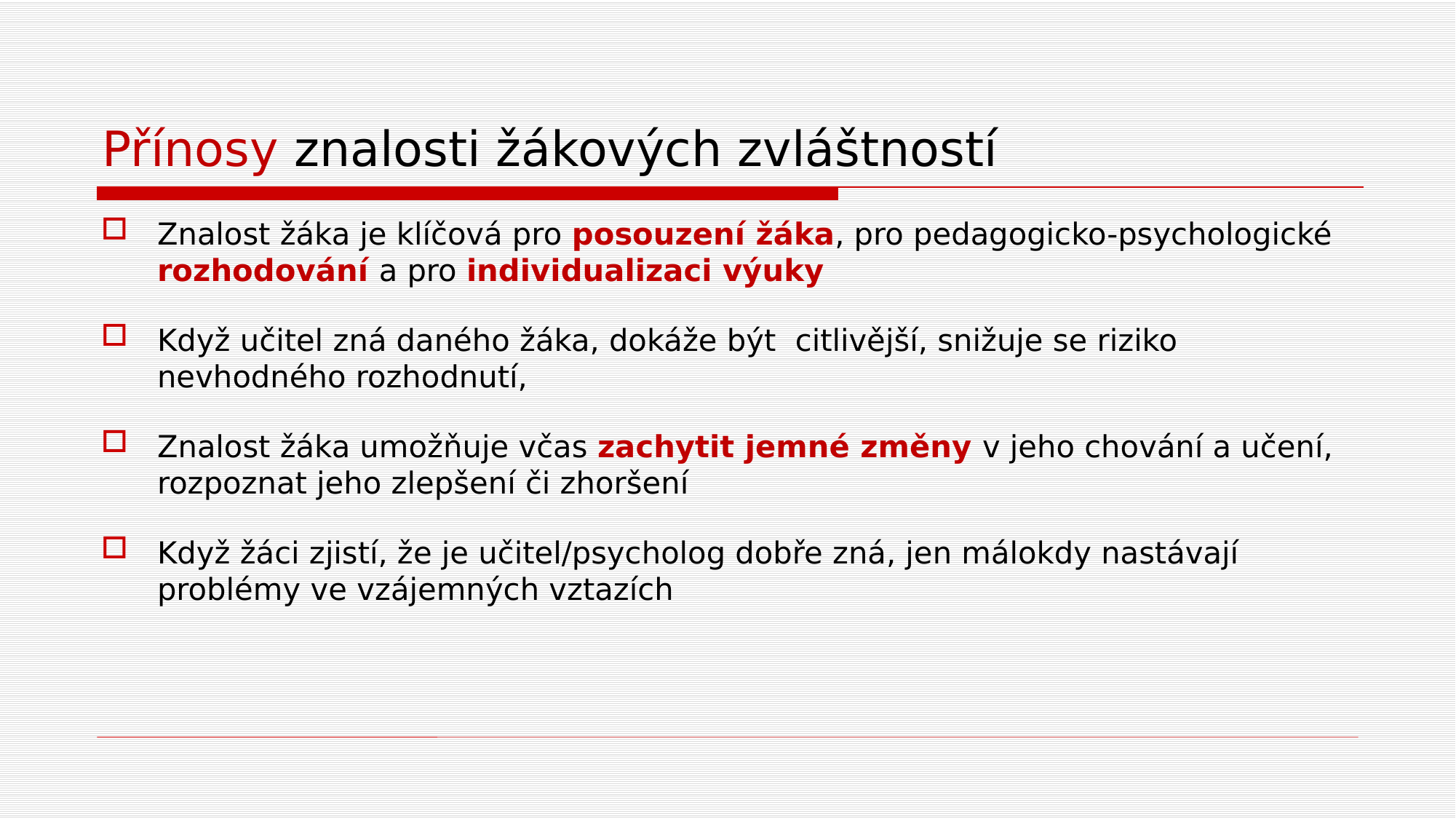

# Přínosy znalosti žákových zvláštností
Znalost žáka je klíčová pro posouzení žáka, pro pedagogicko-psychologické rozhodování a pro individualizaci výuky
Když učitel zná daného žáka, dokáže být  citlivější, snižuje se riziko nevhodného rozhodnutí,
Znalost žáka umožňuje včas zachytit jemné změny v jeho chování a učení, rozpoznat jeho zlepšení či zhoršení
Když žáci zjistí, že je učitel/psycholog dobře zná, jen málokdy nastávají problémy ve vzájemných vztazích